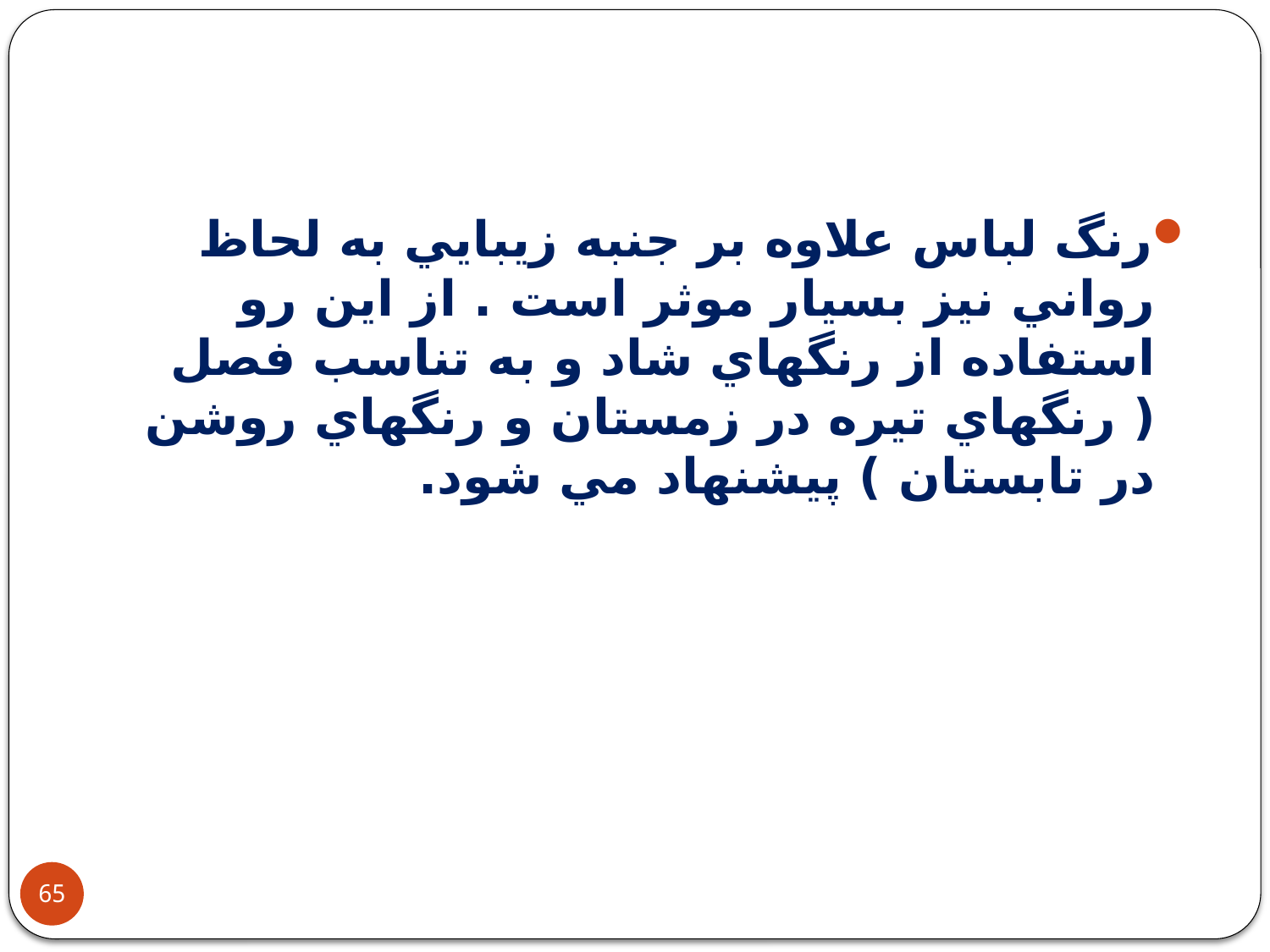

رنگ لباس علاوه بر جنبه زيبايي به لحاظ رواني نيز بسيار موثر است . از اين رو استفاده از رنگهاي شاد و به تناسب فصل ( رنگهاي تيره در زمستان و رنگهاي روشن در تابستان ) پيشنهاد مي شود.

65